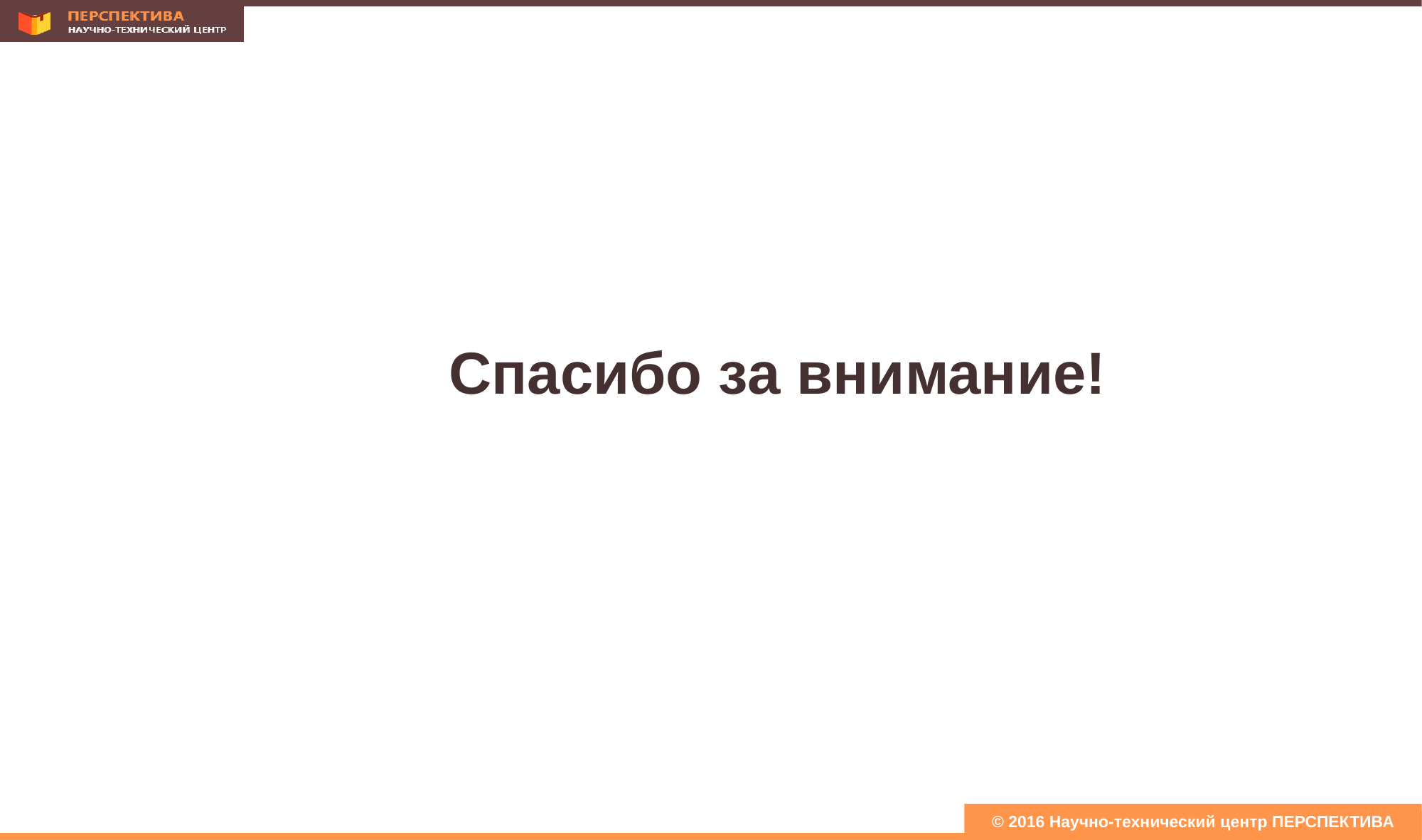

Спасибо за внимание!
© 2016 Научно-технический центр ПЕРСПЕКТИВА